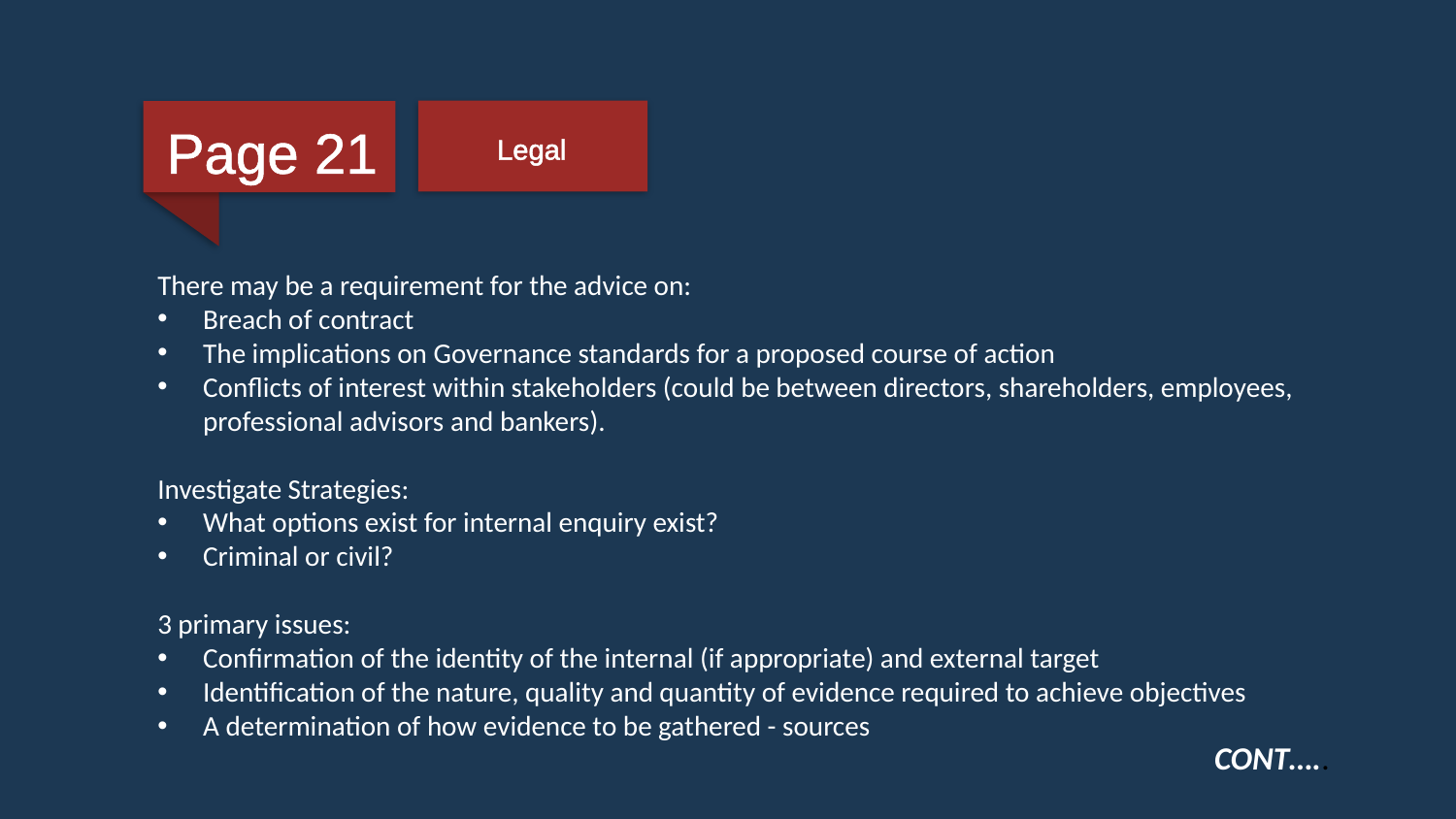

Page 21

Legal

There may be a requirement for the advice on:
Breach of contract
The implications on Governance standards for a proposed course of action
Conflicts of interest within stakeholders (could be between directors, shareholders, employees, professional advisors and bankers).

Investigate Strategies:
What options exist for internal enquiry exist?
Criminal or civil?

3 primary issues:
Confirmation of the identity of the internal (if appropriate) and external target
Identification of the nature, quality and quantity of evidence required to achieve objectives
A determination of how evidence to be gathered - sources

CONT…..